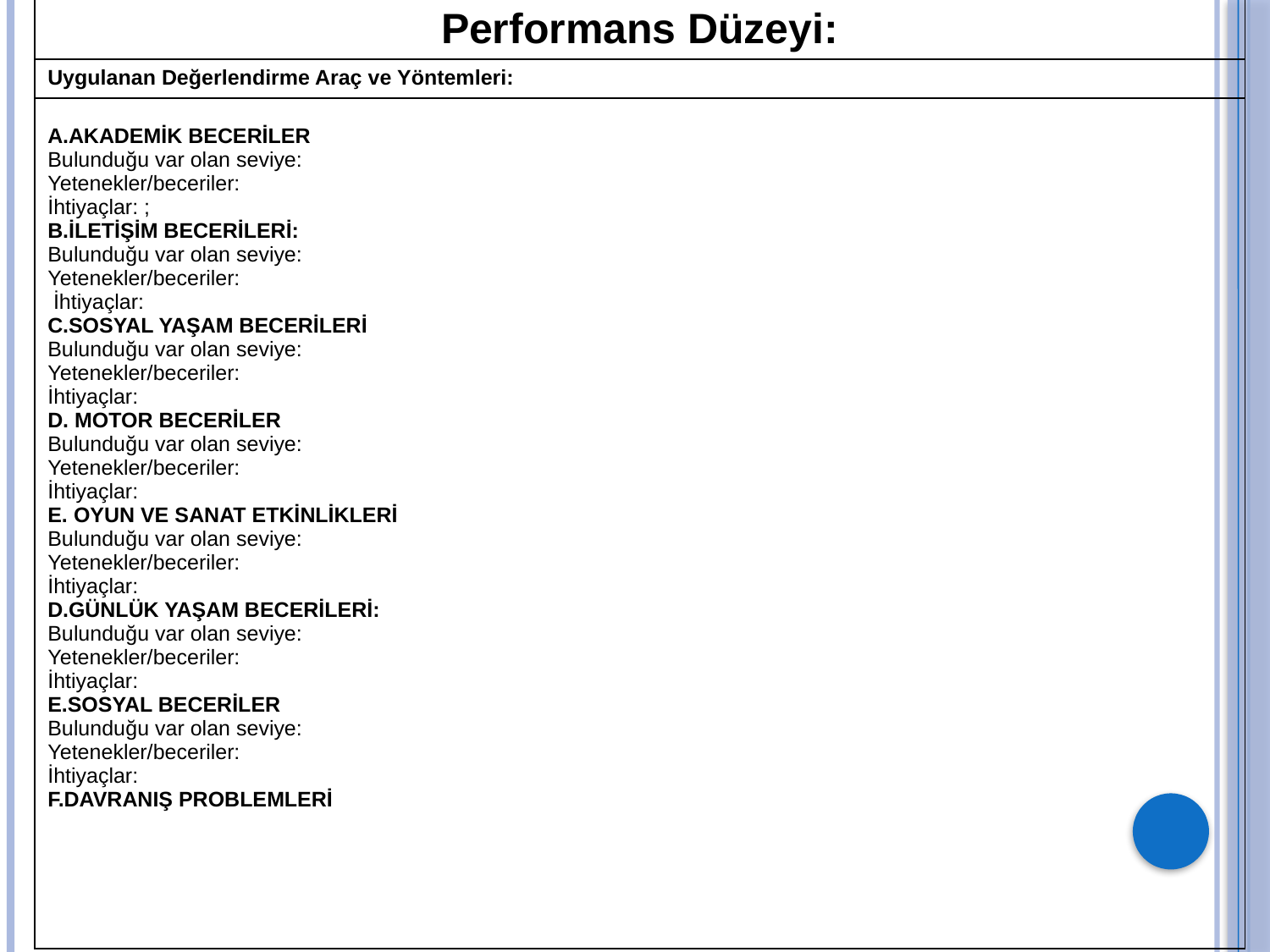

| Performans Düzeyi: |
| --- |
| Uygulanan Değerlendirme Araç ve Yöntemleri: |
| AKADEMİK BECERİLER Bulunduğu var olan seviye: Yetenekler/beceriler: İhtiyaçlar: ; İLETİŞİM BECERİLERİ: Bulunduğu var olan seviye: Yetenekler/beceriler: İhtiyaçlar: SOSYAL YAŞAM BECERİLERİ Bulunduğu var olan seviye: Yetenekler/beceriler: İhtiyaçlar: D. MOTOR BECERİLER Bulunduğu var olan seviye: Yetenekler/beceriler: İhtiyaçlar: E. OYUN VE SANAT ETKİNLİKLERİ Bulunduğu var olan seviye: Yetenekler/beceriler: İhtiyaçlar: GÜNLÜK YAŞAM BECERİLERİ: Bulunduğu var olan seviye: Yetenekler/beceriler: İhtiyaçlar: SOSYAL BECERİLER Bulunduğu var olan seviye: Yetenekler/beceriler: İhtiyaçlar: DAVRANIŞ PROBLEMLERİ |